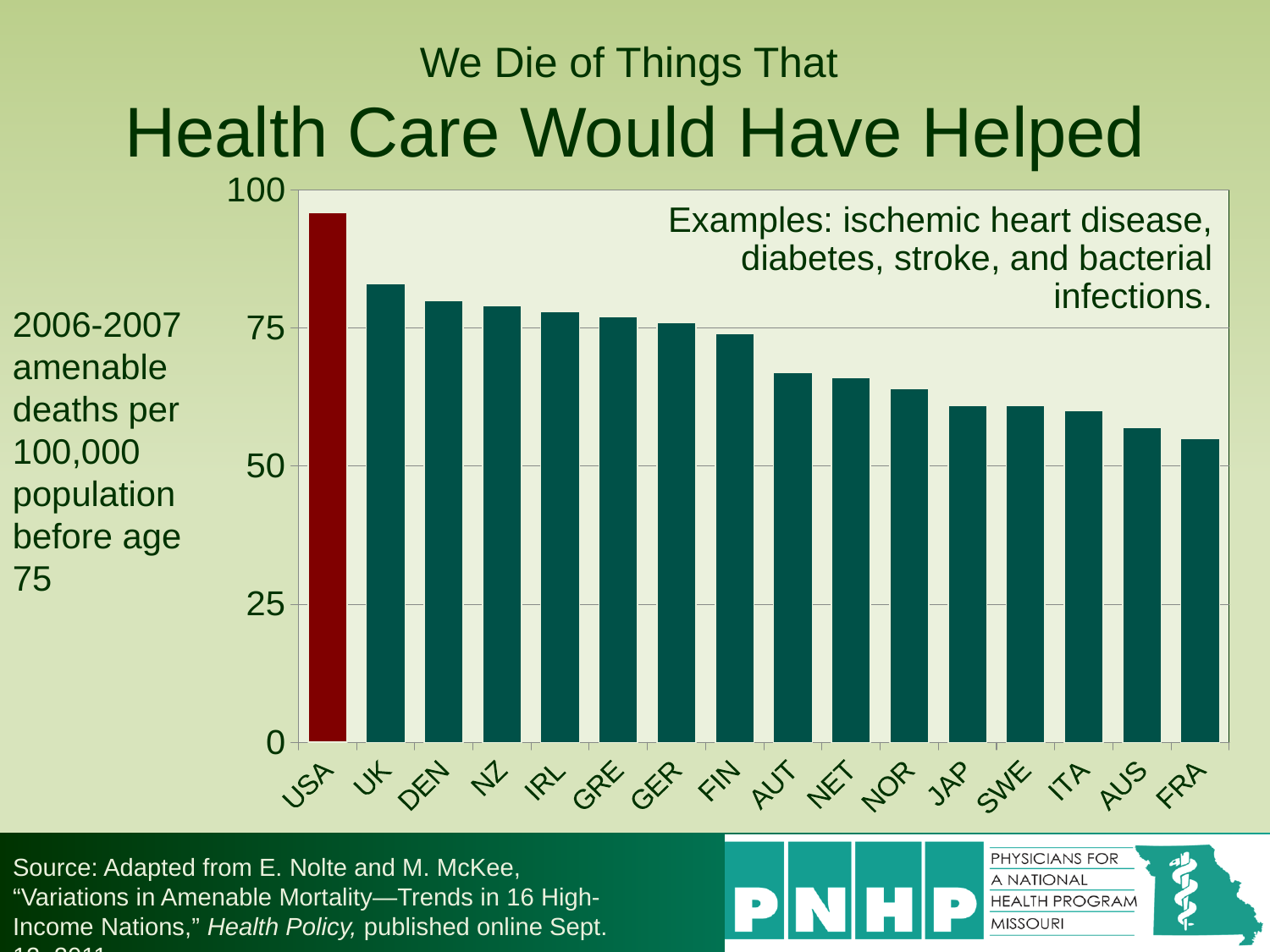

# We Die of Things That Health Care Would Have Helped

### Chart

| Category | 2006-07 |
|---|---|
| USA | 96.0 |
| UK | 83.0 |
| DEN | 80.0 |
| NZ | 79.0 |
| IRL | 78.0 |
| GRE | 77.0 |
| GER | 76.0 |
| FIN | 74.0 |
| AUT | 67.0 |
| NET | 66.0 |
| NOR | 64.0 |
| JAP | 61.0 |
| SWE | 61.0 |
| ITA | 60.0 |
| AUS | 57.0 |
| FRA | 55.0 |
Examples: ischemic heart disease, diabetes, stroke, and bacterial infections.
2006-2007
amenable deaths per 100,000 population before age 75
Source: Adapted from E. Nolte and M. McKee, “Variations in Amenable Mortality—Trends in 16 High-Income Nations,” Health Policy, published online Sept. 12, 2011.